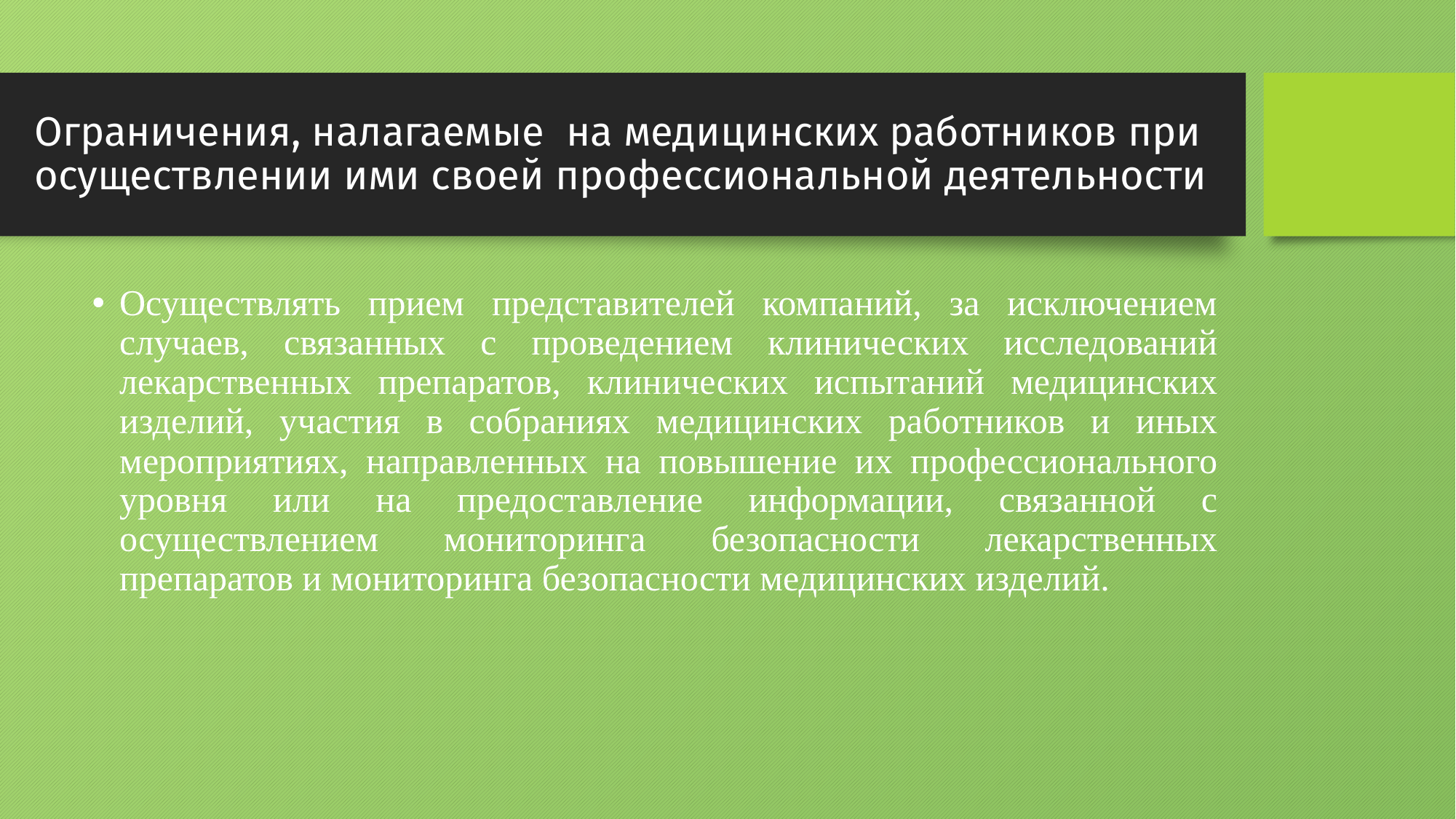

# Ограничения, налагаемые  на медицинских работников при осуществлении ими своей профессиональной деятельности
Осуществлять прием представителей компаний, за исключением случаев, связанных с проведением клинических исследований лекарственных препаратов, клинических испытаний медицинских изделий, участия в собраниях медицинских работников и иных мероприятиях, направленных на повышение их профессионального уровня или на предоставление информации, связанной с осуществлением мониторинга безопасности лекарственных препаратов и мониторинга безопасности медицинских изделий.